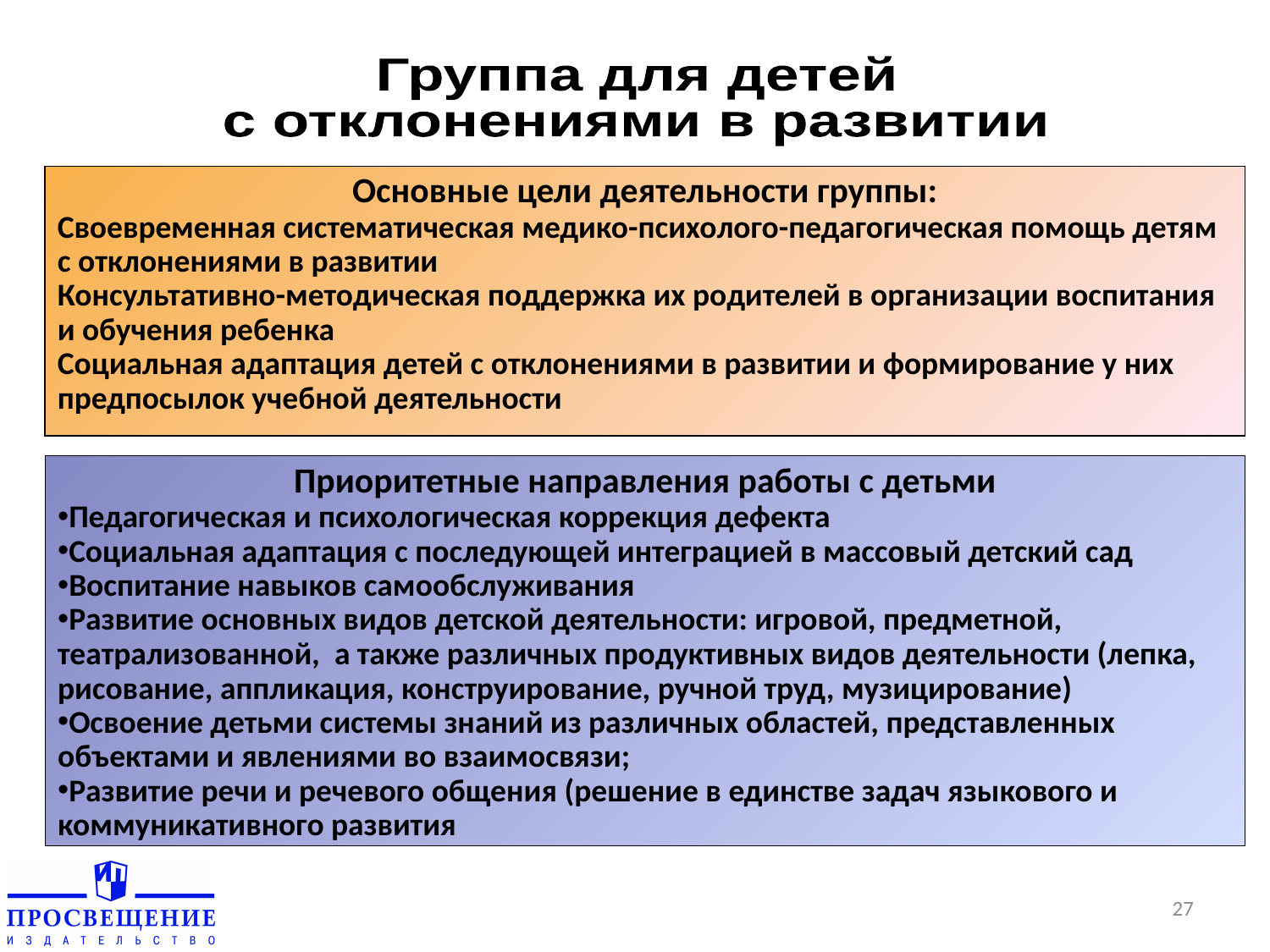

Группа для детей
с отклонениями в развитии
Основные цели деятельности группы:
Cвоевременная систематическая медико-психолого-педагогическая помощь детям с отклонениями в развитии
Консультативно-методическая поддержка их родителей в организации воспитания и обучения ребенка
Социальная адаптация детей с отклонениями в развитии и формирование у них предпосылок учебной деятельности
Приоритетные направления работы с детьми
Педагогическая и психологическая коррекция дефекта
Социальная адаптация с последующей интеграцией в массовый детский сад
Воспитание навыков самообслуживания
Развитие основных видов детской деятельности: игровой, предметной,   театрализованной,  а также различных продуктивных видов деятельности (лепка, рисование, аппликация, конструирование, ручной труд, музицирование)
Освоение детьми системы знаний из различных областей, представленных объектами и явлениями во взаимосвязи;
Развитие речи и речевого общения (решение в единстве задач языкового и коммуникативного развития
27